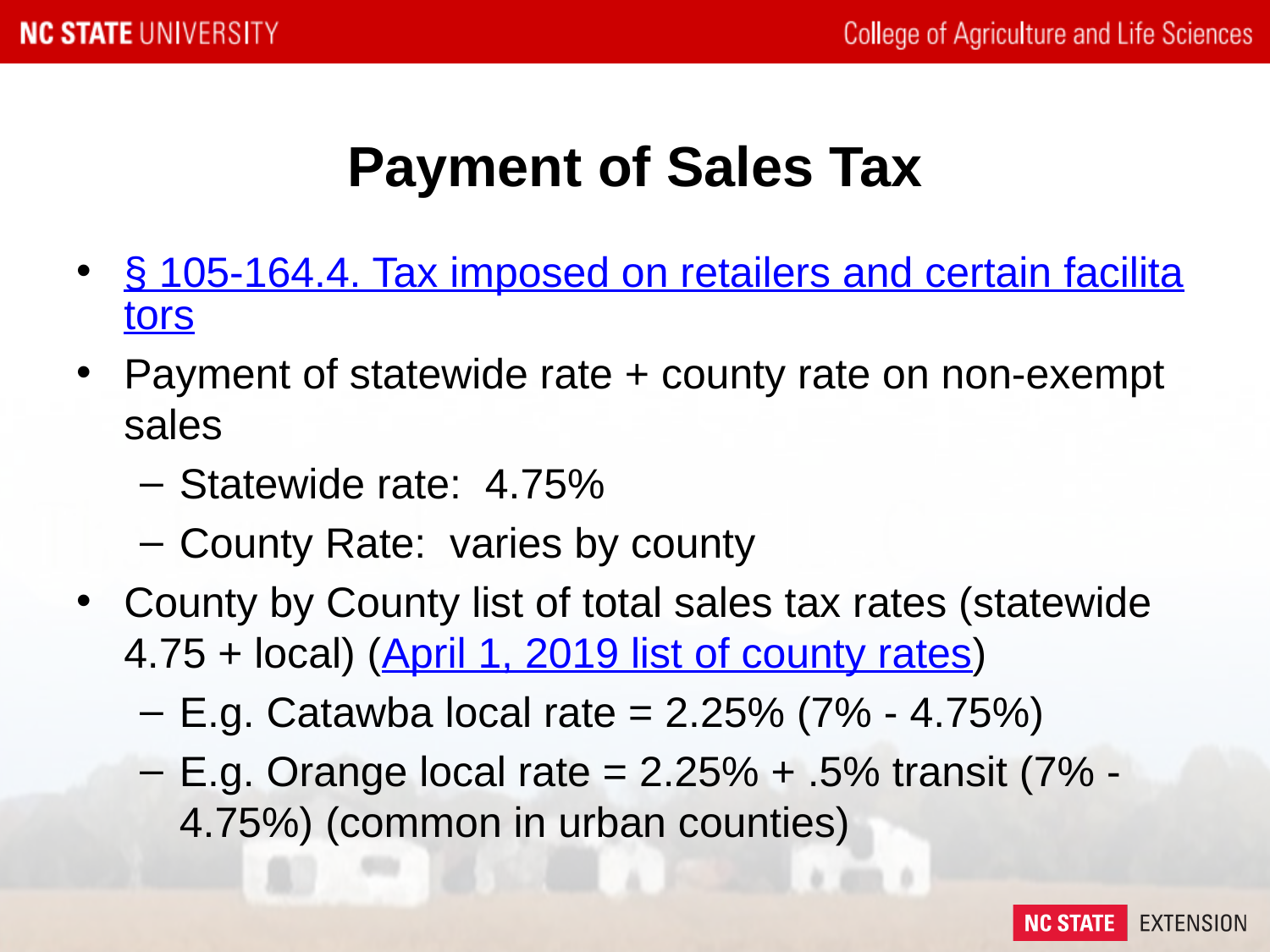

# Payment of Sales Tax
§ 105-164.4. Tax imposed on retailers and certain facilitators
Payment of statewide rate + county rate on non-exempt sales
Statewide rate:  4.75%
County Rate:  varies by county
County by County list of total sales tax rates (statewide 4.75 + local) (April 1, 2019 list of county rates)
E.g. Catawba local rate = 2.25% (7% - 4.75%)
E.g. Orange local rate = 2.25% + .5% transit (7% - 4.75%) (common in urban counties)